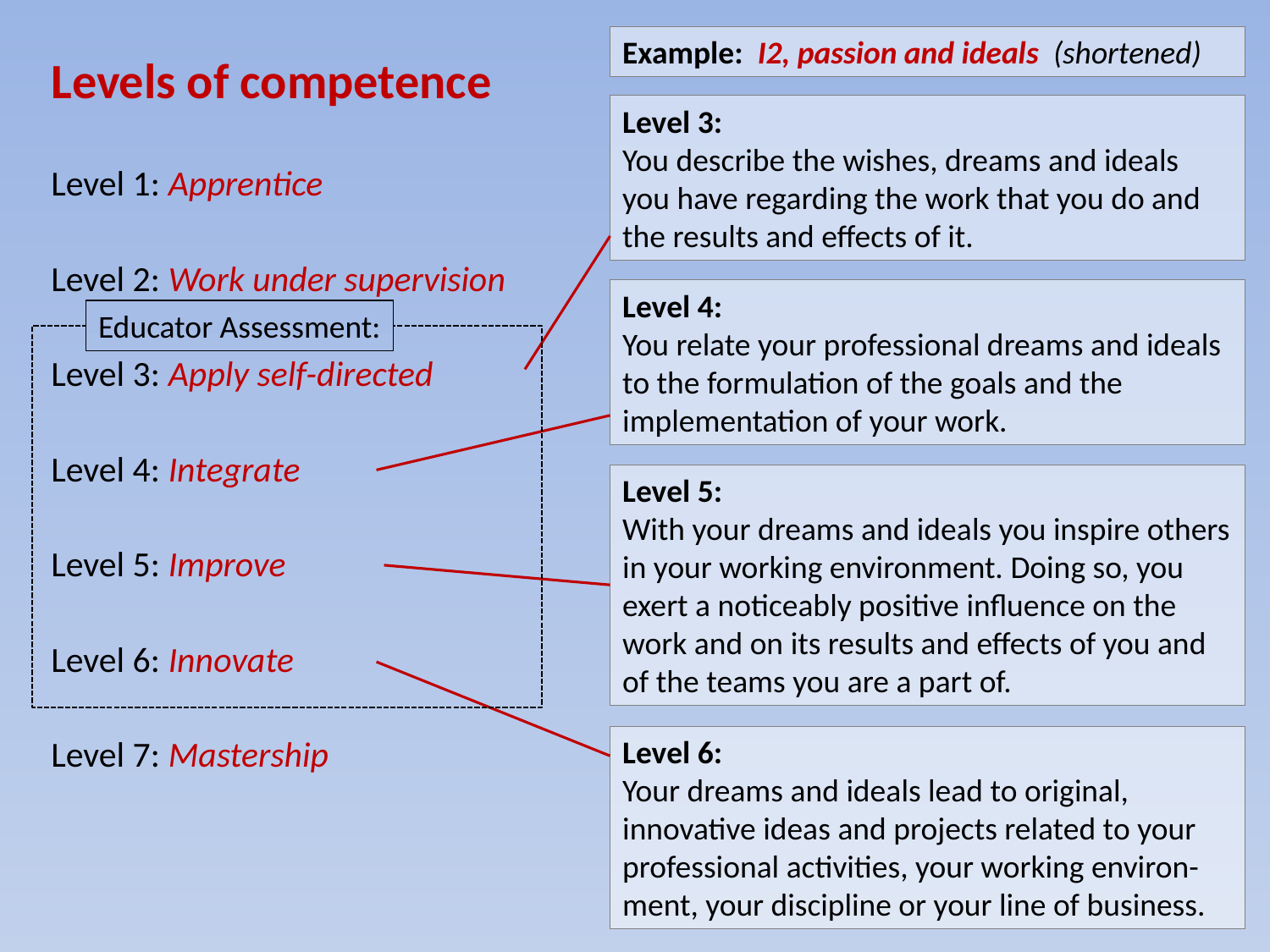

Example:  I2, passion and ideals  (shortened)
Levels of competence
Level 1: Apprentice
Level 2: Work under supervision
Level 3: Apply self-directed
Level 4: Integrate
Level 5: Improve
Level 6: Innovate
Level 7: Mastership
Level 3:
You describe the wishes, dreams and ideals you have regarding the work that you do and the results and effects of it.
Level 4:
You relate your professional dreams and ideals to the formulation of the goals and the implementation of your work.
Educator Assessment:

Level 5:
With your dreams and ideals you inspire others in your working environment. Doing so, you exert a noticeably positive influence on the work and on its results and effects of you and of the teams you are a part of.
Level 6:
Your dreams and ideals lead to original, innovative ideas and projects related to your professional activities, your working environ-ment, your discipline or your line of business.